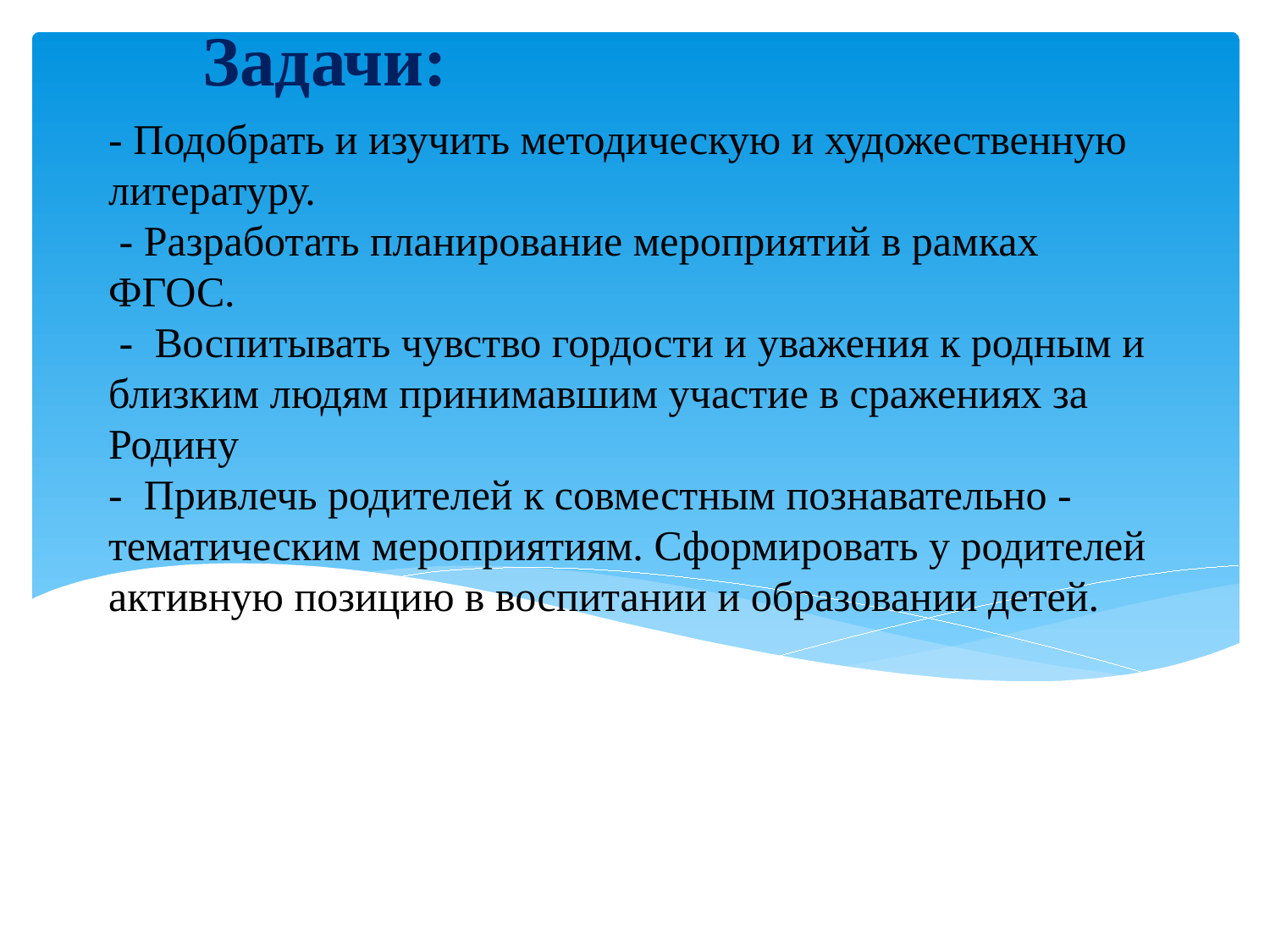

Задачи:
# - Подобрать и изучить методическую и художественную литературу. - Разработать планирование мероприятий в рамках ФГОС. -  Воспитывать чувство гордости и уважения к родным и близким людям принимавшим участие в сражениях за Родину -  Привлечь родителей к совместным познавательно - тематическим мероприятиям. Сформировать у родителей активную позицию в воспитании и образовании детей.